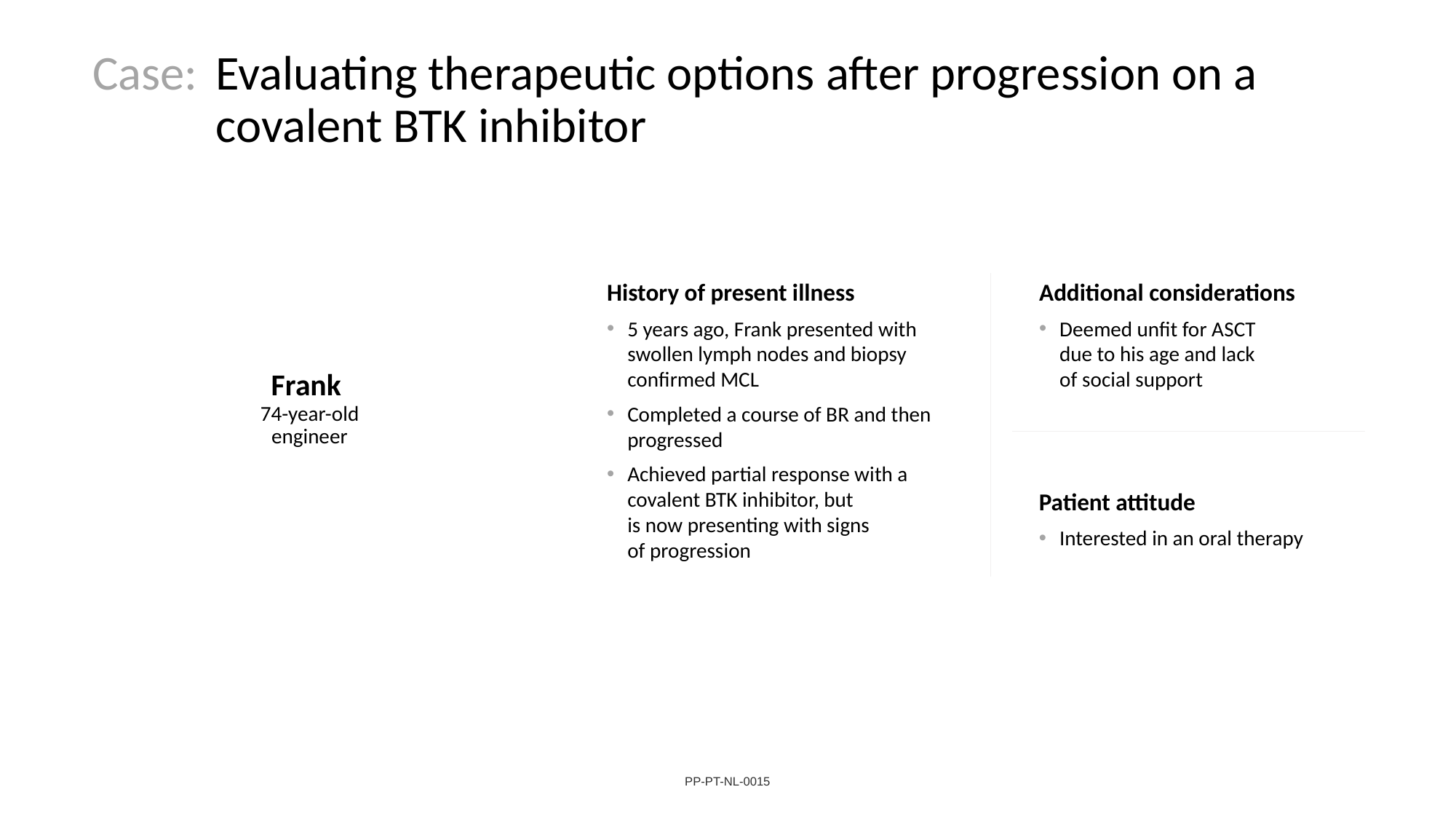

# Case:	Evaluating therapeutic options after progression on a covalent BTK inhibitor

History of present illness
5 years ago, Frank presented with swollen lymph nodes and biopsy confirmed MCL
Completed a course of BR and then progressed
Achieved partial response with a covalent BTK inhibitor, but
is now presenting with signs
of progression
Additional considerations
Deemed unfit for ASCT
due to his age and lack
of social support

Patient attitude
Interested in an oral therapy
Frank
74-year-old engineer
PP-PT-NL-0015